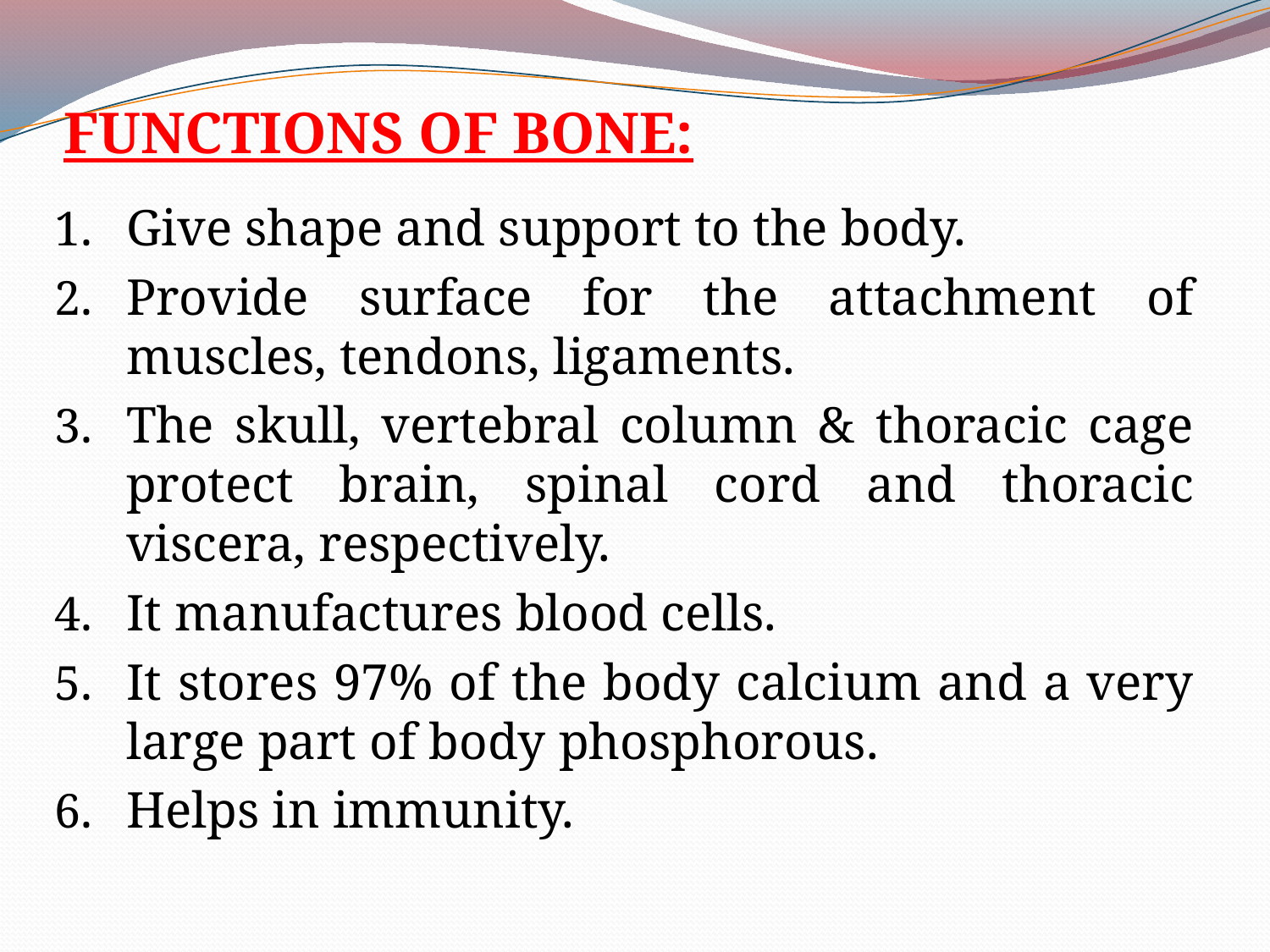

# FUNCTIONS OF BONE:
Give shape and support to the body.
Provide surface for the attachment of muscles, tendons, ligaments.
The skull, vertebral column & thoracic cage protect brain, spinal cord and thoracic viscera, respectively.
It manufactures blood cells.
It stores 97% of the body calcium and a very large part of body phosphorous.
Helps in immunity.